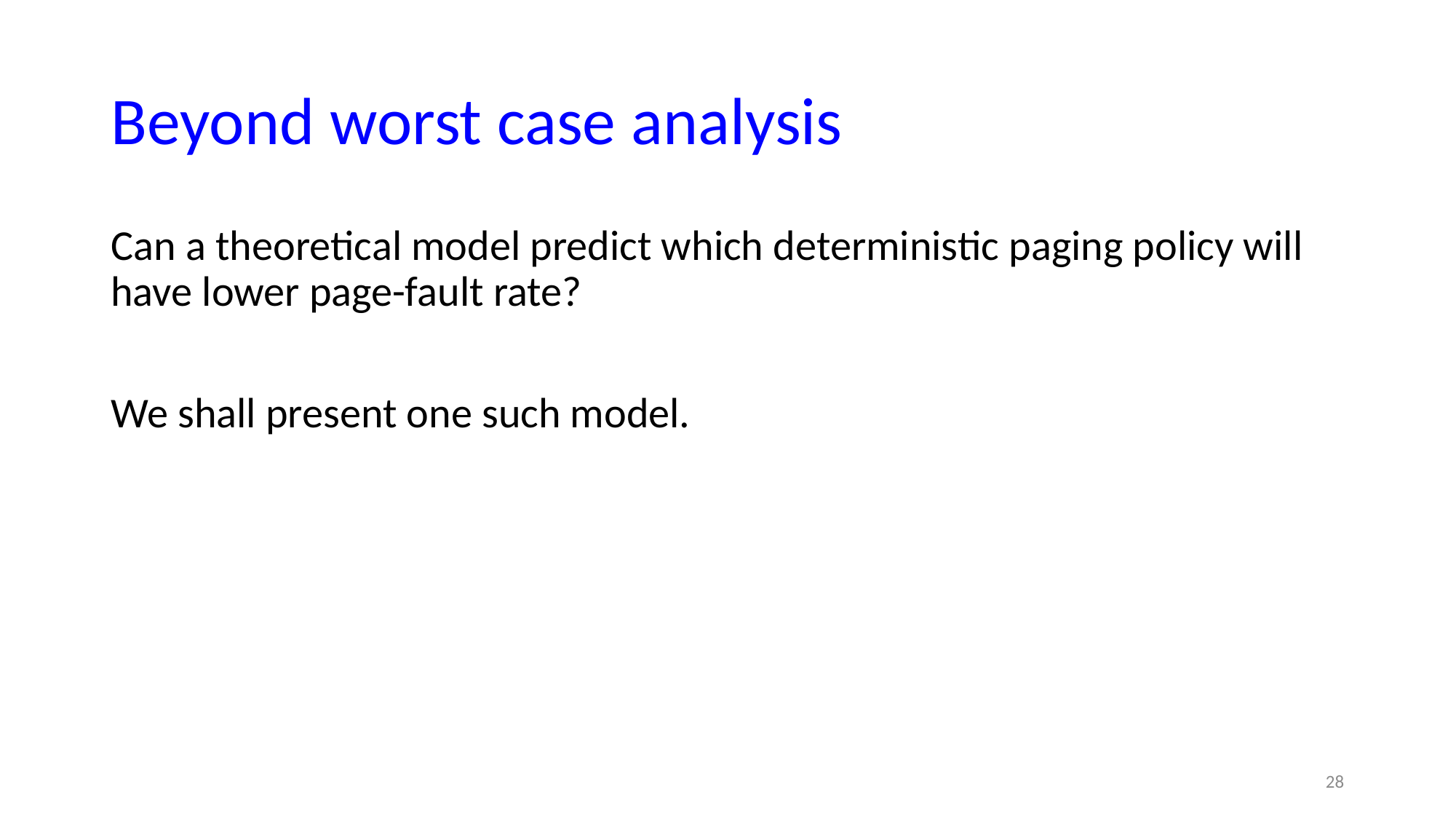

# Beyond worst case analysis
Can a theoretical model predict which deterministic paging policy will have lower page-fault rate?

We shall present one such model.
28